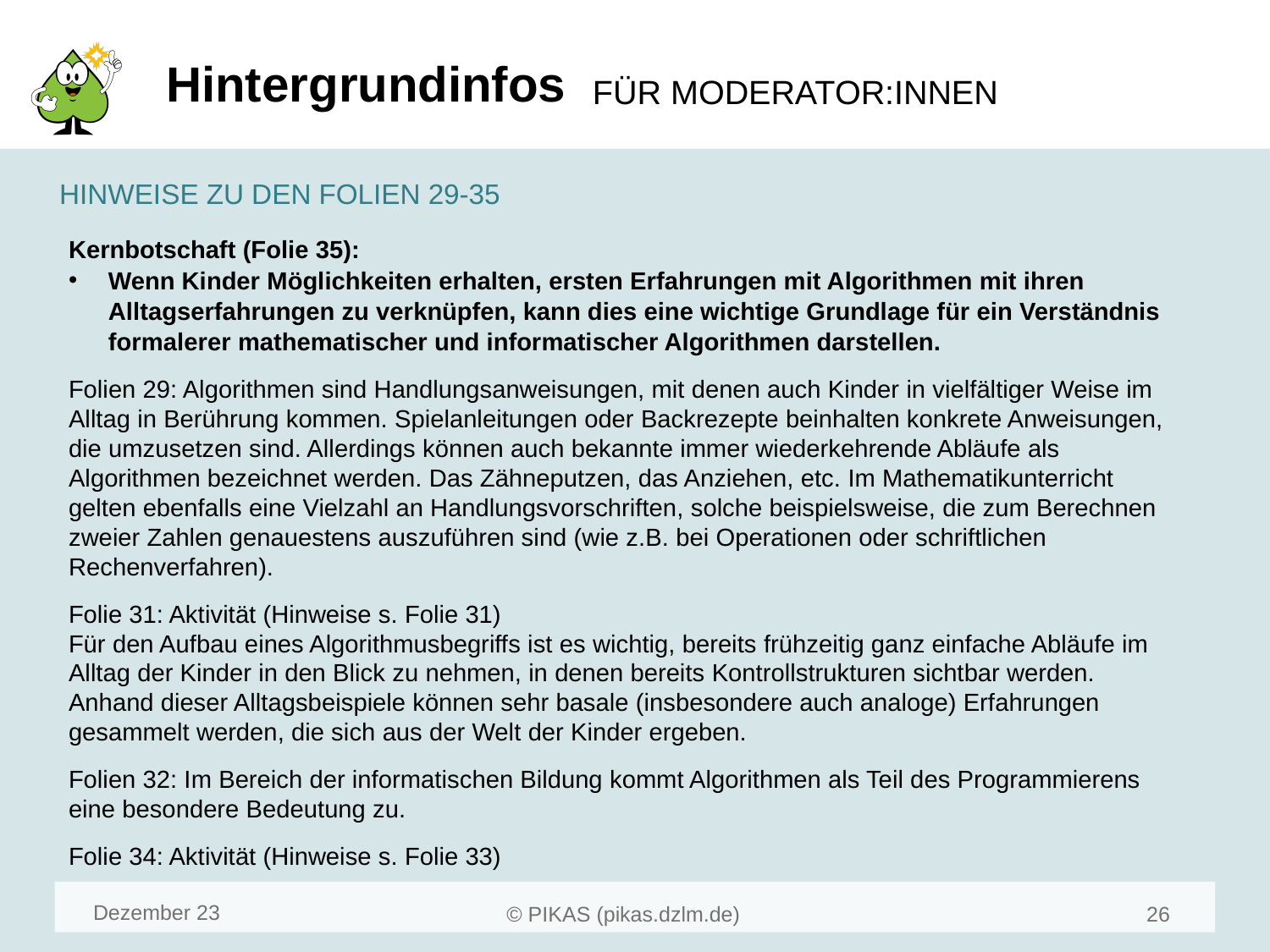

# Hintergrundinfos
HINWEISE ZU DEN FOLIEN 29-35
Kernbotschaft (Folie 35):
Wenn Kinder Möglichkeiten erhalten, ersten Erfahrungen mit Algorithmen mit ihren Alltagserfahrungen zu verknüpfen, kann dies eine wichtige Grundlage für ein Verständnis formalerer mathematischer und informatischer Algorithmen darstellen.
Folien 29: Algorithmen sind Handlungsanweisungen, mit denen auch Kinder in vielfältiger Weise im Alltag in Berührung kommen. Spielanleitungen oder Backrezepte beinhalten konkrete Anweisungen, die umzusetzen sind. Allerdings können auch bekannte immer wiederkehrende Abläufe als Algorithmen bezeichnet werden. Das Zähneputzen, das Anziehen, etc. Im Mathematikunterricht gelten ebenfalls eine Vielzahl an Handlungsvorschriften, solche beispielsweise, die zum Berechnen zweier Zahlen genauestens auszuführen sind (wie z.B. bei Operationen oder schriftlichen Rechenverfahren).
Folie 31: Aktivität (Hinweise s. Folie 31)
Für den Aufbau eines Algorithmusbegriffs ist es wichtig, bereits frühzeitig ganz einfache Abläufe im Alltag der Kinder in den Blick zu nehmen, in denen bereits Kontrollstrukturen sichtbar werden. Anhand dieser Alltagsbeispiele können sehr basale (insbesondere auch analoge) Erfahrungen gesammelt werden, die sich aus der Welt der Kinder ergeben.
Folien 32: Im Bereich der informatischen Bildung kommt Algorithmen als Teil des Programmierens eine besondere Bedeutung zu.
Folie 34: Aktivität (Hinweise s. Folie 33)
Dezember 23
26